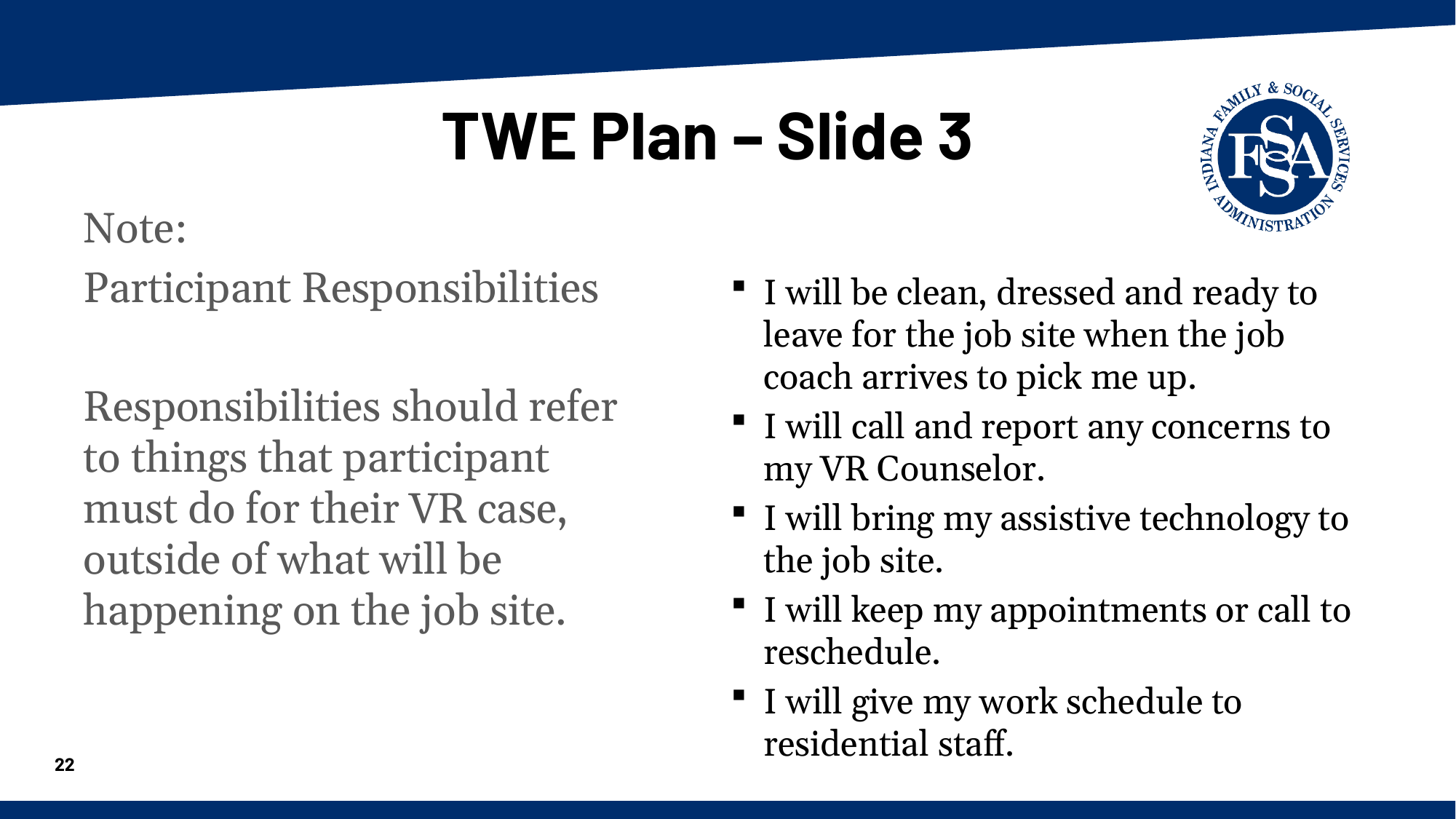

TWE Plan – Slide 3
Note:
Participant Responsibilities

Responsibilities should refer to things that participant must do for their VR case, outside of what will be happening on the job site.

I will be clean, dressed and ready to leave for the job site when the job coach arrives to pick me up.
I will call and report any concerns to my VR Counselor.
I will bring my assistive technology to the job site.
I will keep my appointments or call to reschedule.
I will give my work schedule to residential staff.

22